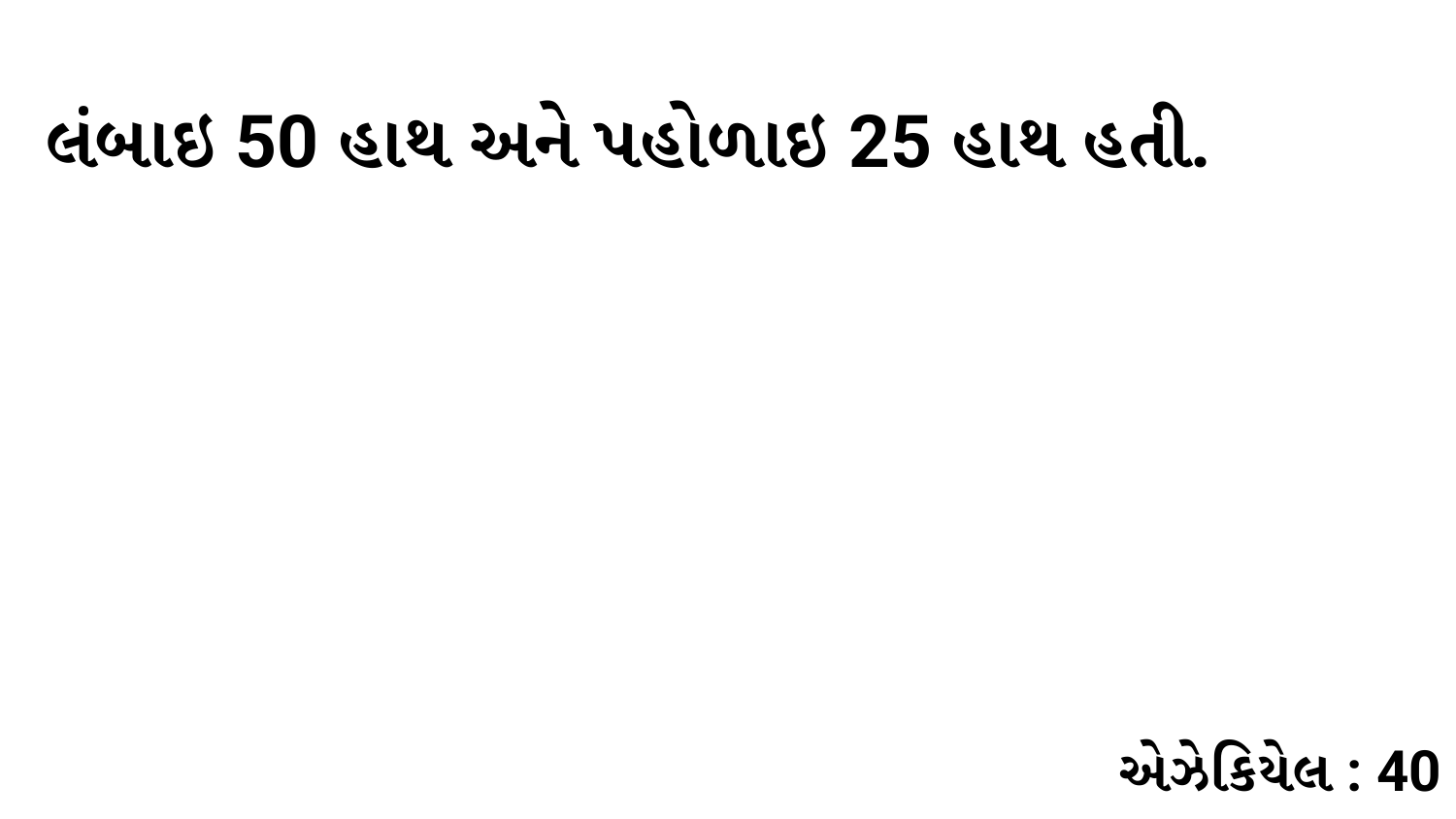

લંબાઇ 50 હાથ અને પહોળાઇ 25 હાથ હતી.
એઝેકિયેલ : 40